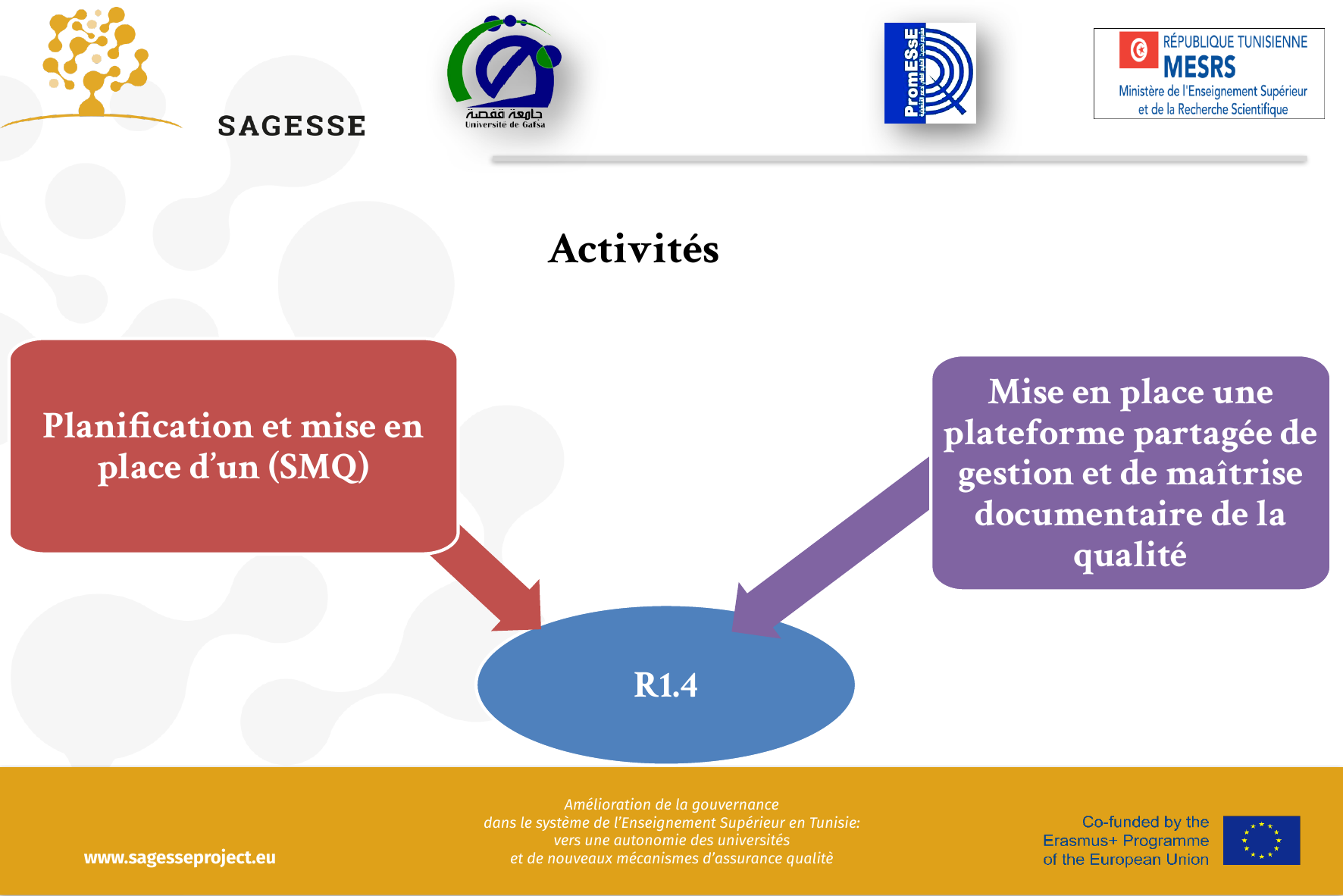

Activités
Planification et mise en place d’un (SMQ)

Mise en place une plateforme partagée de gestion et de maîtrise documentaire de la qualité

R1.4